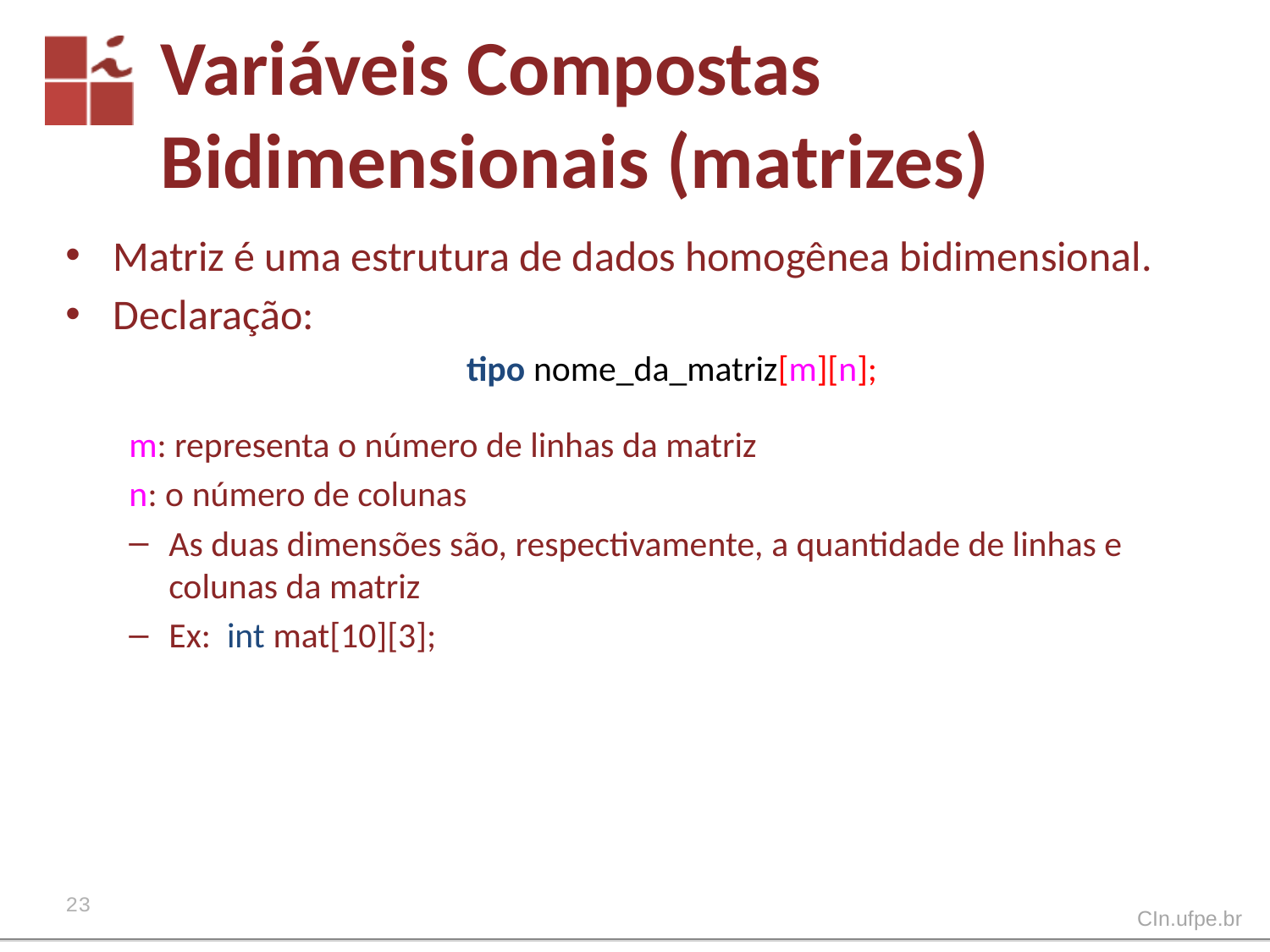

# Variáveis Compostas Bidimensionais (matrizes)
Matriz é uma estrutura de dados homogênea bidimensional.
Declaração:
tipo nome_da_matriz[m][n];

m: representa o número de linhas da matriz
n: o número de colunas
As duas dimensões são, respectivamente, a quantidade de linhas e colunas da matriz
Ex:  int mat[10][3];

23